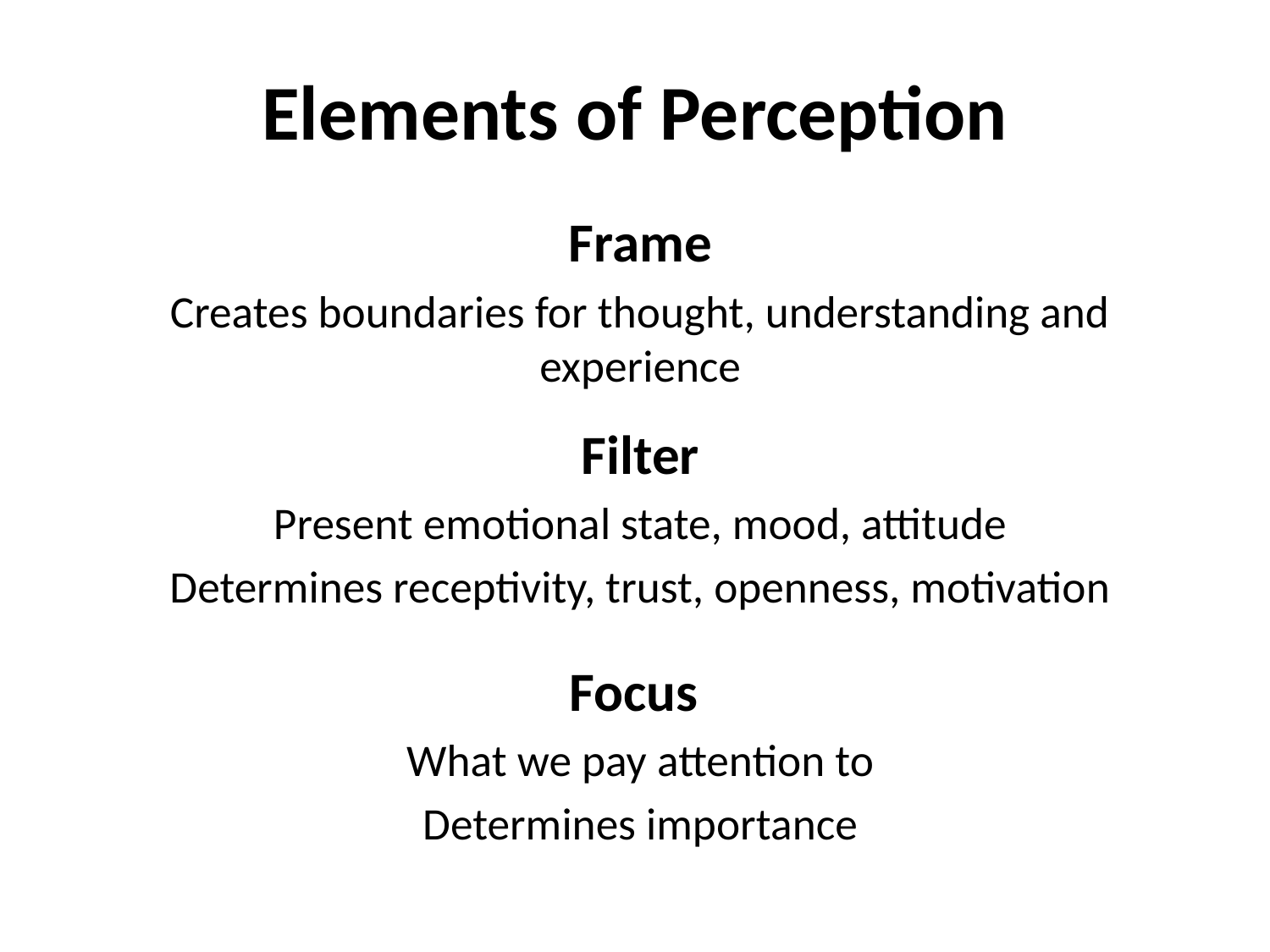

# Elements of Perception
Frame
Creates boundaries for thought, understanding and experience

Filter
Present emotional state, mood, attitude
Determines receptivity, trust, openness, motivation

Focus
What we pay attention to
Determines importance